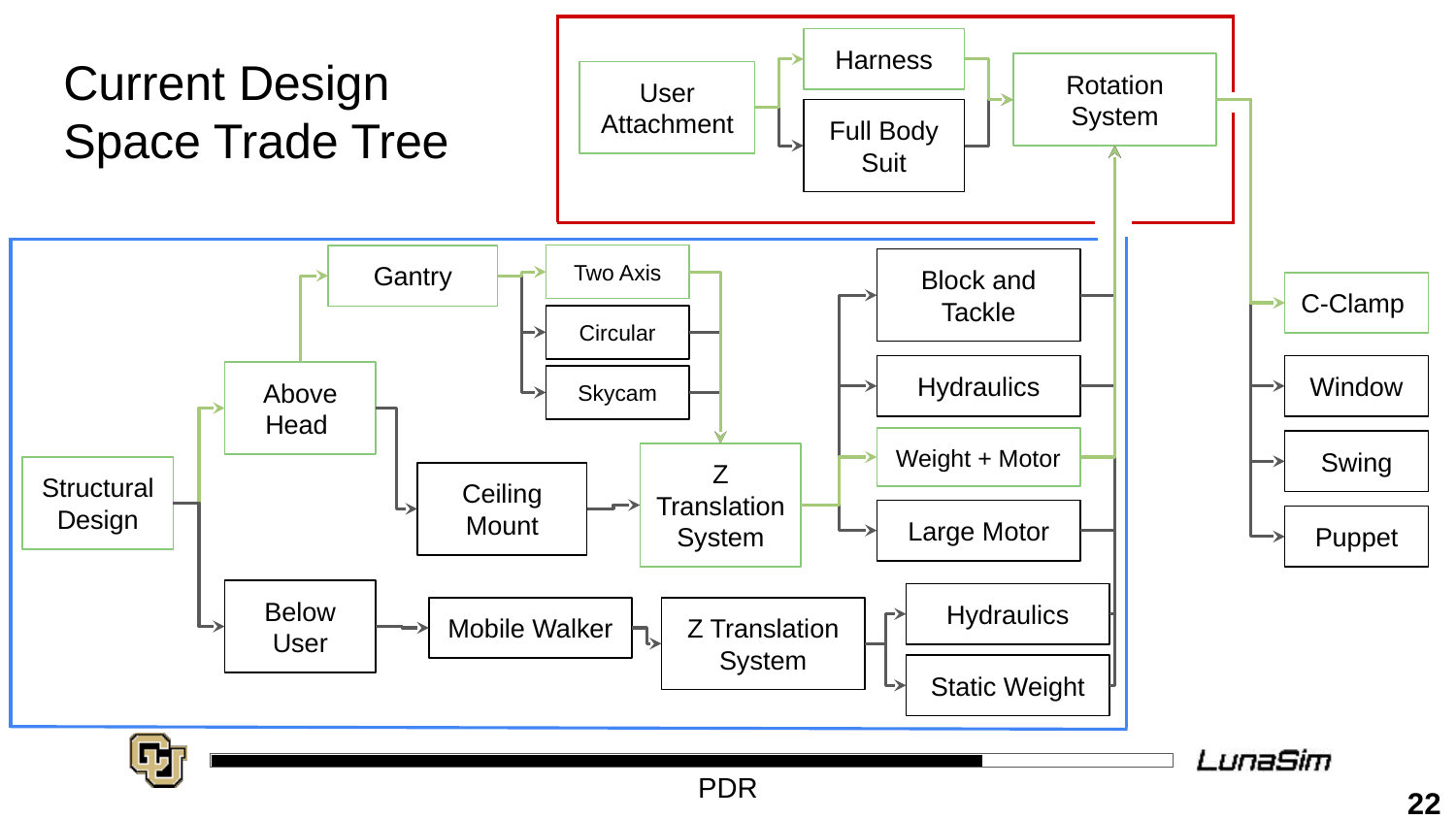

Harness
# Current Design Space Trade Tree
Rotation System
User Attachment
Full Body Suit
Two Axis
Gantry
Block and Tackle
C-Clamp
Circular
Hydraulics
Window
Above Head
Skycam
Weight + Motor
Swing
Z Translation System
Structural Design
Ceiling Mount
Large Motor
Puppet
Below User
Hydraulics
Mobile Walker
Z Translation System
Static Weight
22